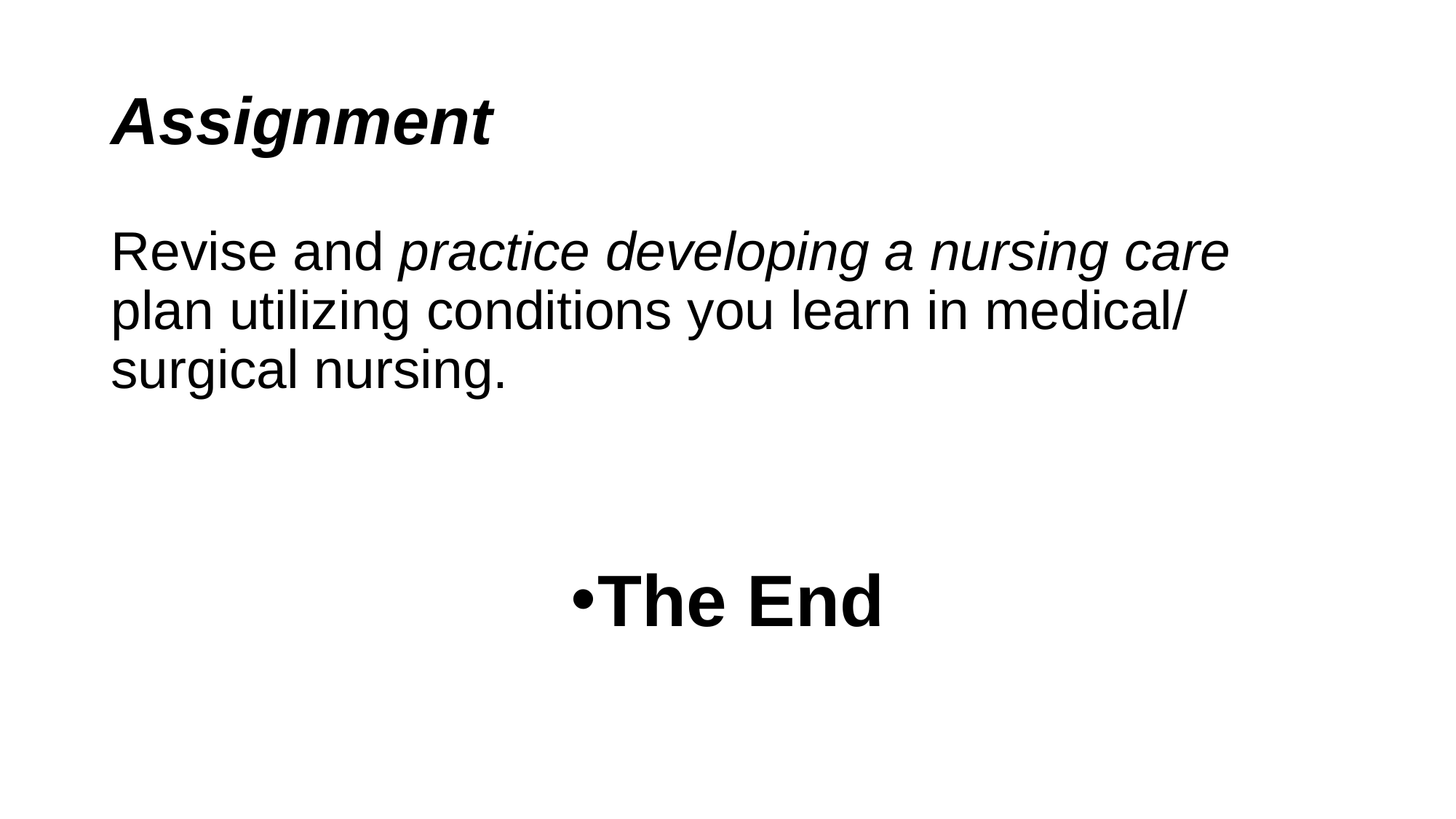

# Assignment
Revise and practice developing a nursing care plan utilizing conditions you learn in medical/ surgical nursing.

The End